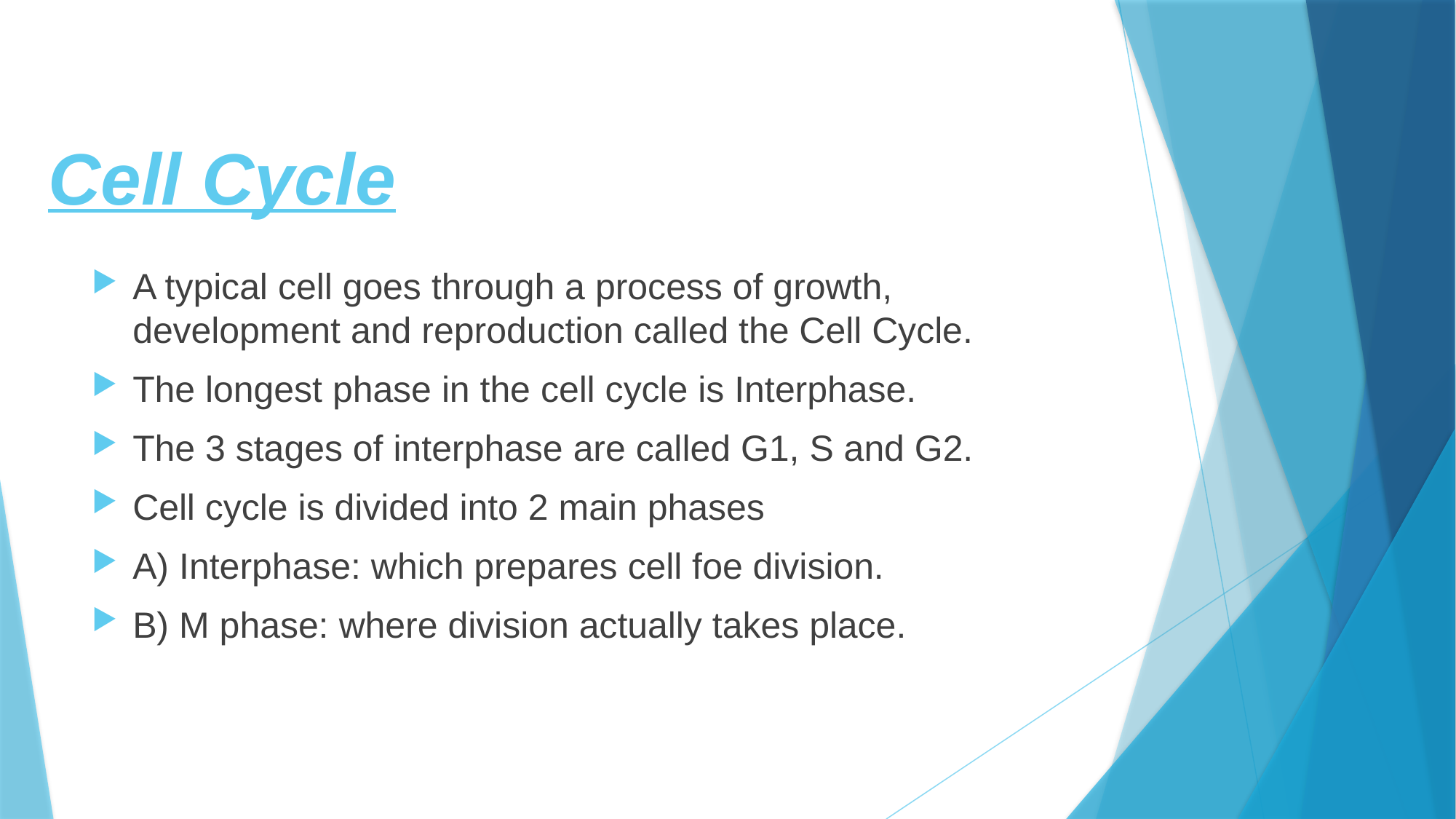

# Cell Cycle
A typical cell goes through a process of growth, development and reproduction called the Cell Cycle.
The longest phase in the cell cycle is Interphase.
The 3 stages of interphase are called G1, S and G2.
Cell cycle is divided into 2 main phases
A) Interphase: which prepares cell foe division.
B) M phase: where division actually takes place.